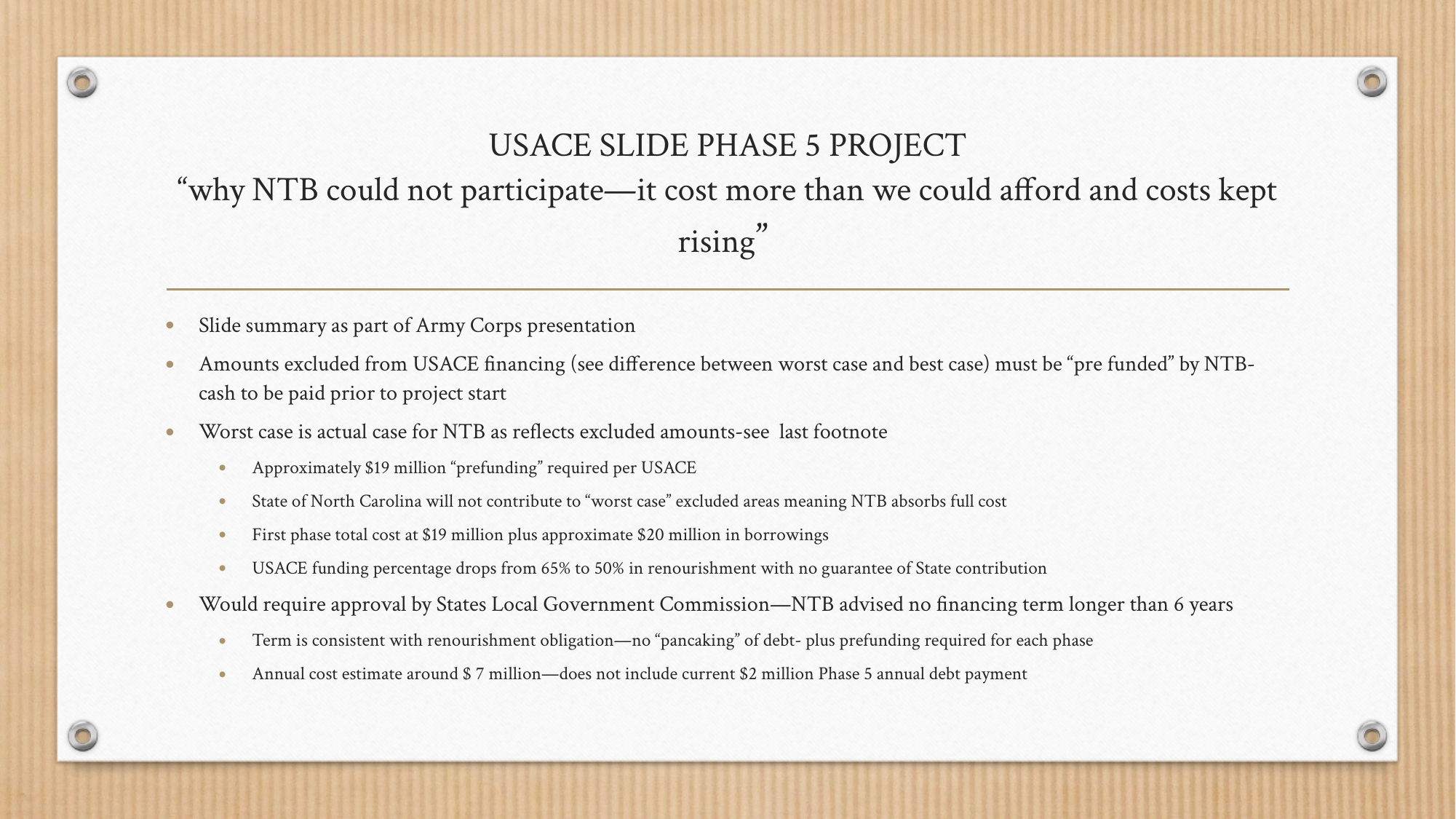

# USACE SLIDE PHASE 5 PROJECT “why NTB could not participate—it cost more than we could afford and costs kept rising”
Slide summary as part of Army Corps presentation
Amounts excluded from USACE financing (see difference between worst case and best case) must be “pre funded” by NTB-cash to be paid prior to project start
Worst case is actual case for NTB as reflects excluded amounts-see  last footnote
Approximately $19 million “prefunding” required per USACE
State of North Carolina will not contribute to “worst case” excluded areas meaning NTB absorbs full cost
First phase total cost at $19 million plus approximate $20 million in borrowings
USACE funding percentage drops from 65% to 50% in renourishment with no guarantee of State contribution
Would require approval by States Local Government Commission—NTB advised no financing term longer than 6 years
Term is consistent with renourishment obligation—no “pancaking” of debt- plus prefunding required for each phase
Annual cost estimate around $ 7 million—does not include current $2 million Phase 5 annual debt payment